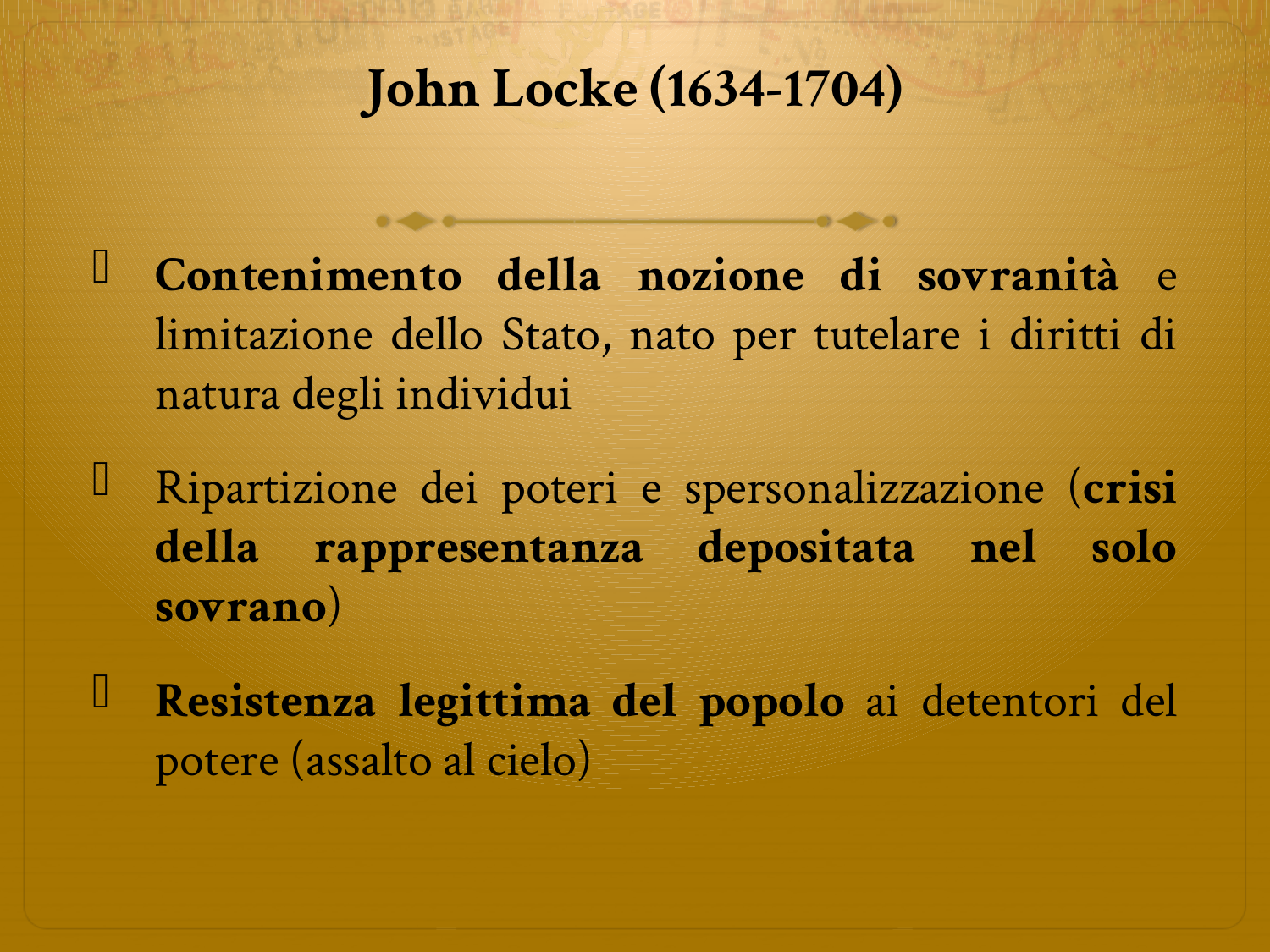

# John Locke (1634-1704)
Contenimento della nozione di sovranità e limitazione dello Stato, nato per tutelare i diritti di natura degli individui
Ripartizione dei poteri e spersonalizzazione (crisi della rappresentanza depositata nel solo sovrano)
Resistenza legittima del popolo ai detentori del potere (assalto al cielo)